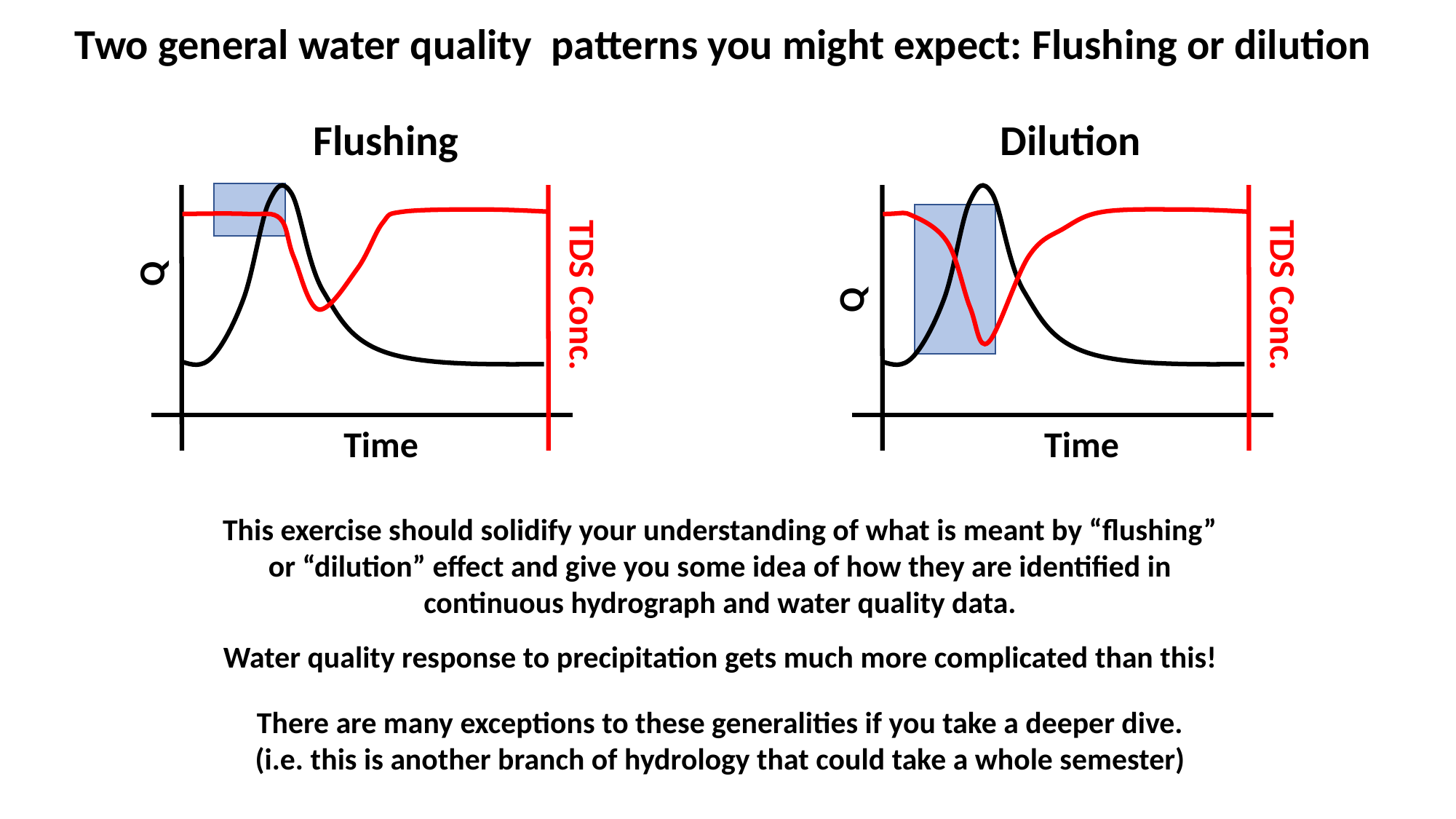

Two general water quality  patterns you might expect: Flushing or dilution
Flushing
Dilution

Q
TDS Conc.
Time

TDS Conc.
Q
Time
This exercise should solidify your understanding of what is meant by “flushing” or “dilution” effect and give you some idea of how they are identified in continuous hydrograph and water quality data.
Water quality response to precipitation gets much more complicated than this!
There are many exceptions to these generalities if you take a deeper dive.
(i.e. this is another branch of hydrology that could take a whole semester)